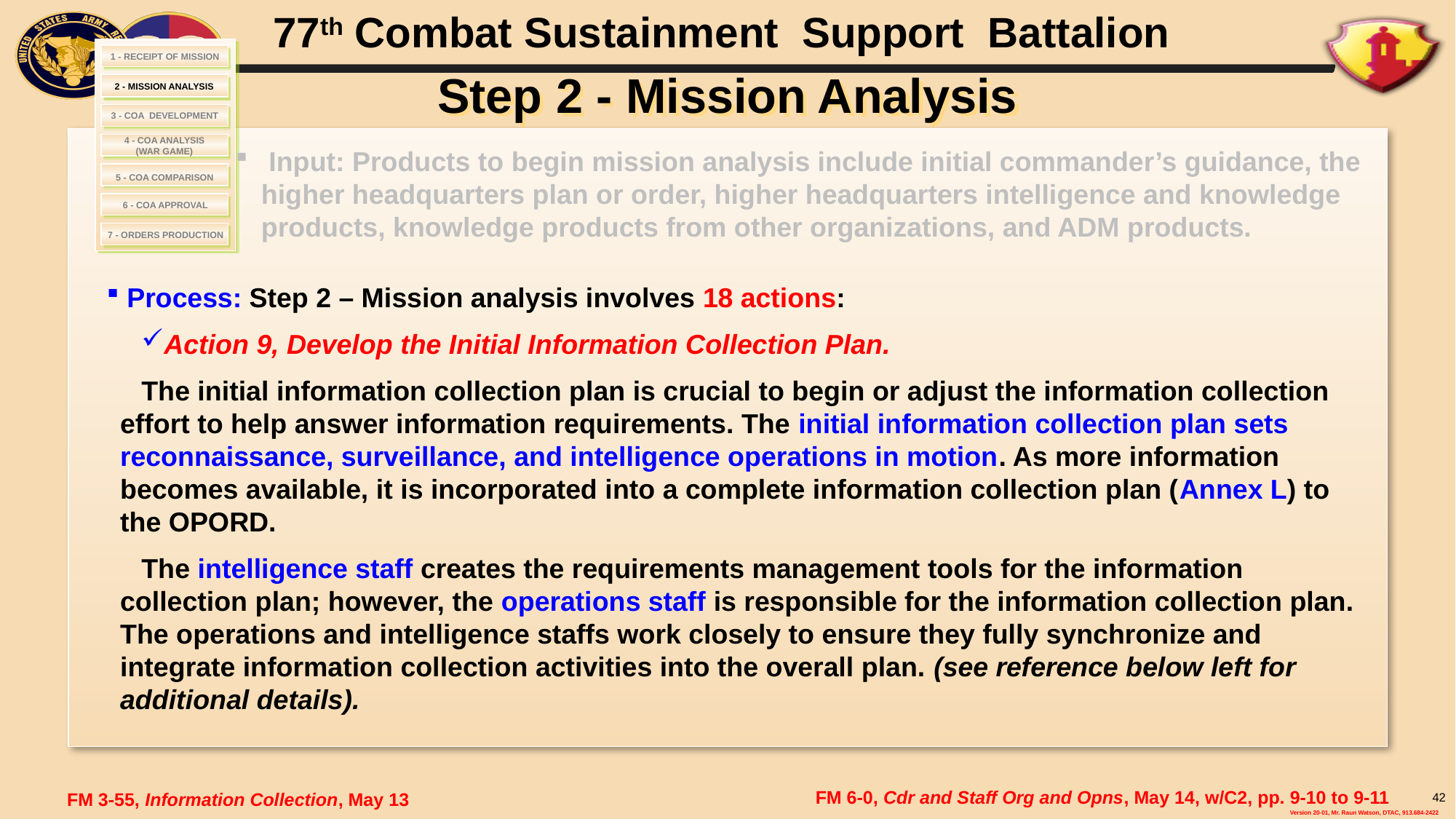

# Step 2 - Mission Analysis
1 - RECEIPT OF MISSION
2 - MISSION ANALYSIS
    3 - COA  DEVELOPMENT

4 - COA ANALYSIS
(WAR GAME)
 Input: Products to begin mission analysis include initial commander’s guidance, the higher headquarters plan or order, higher headquarters intelligence and knowledge products, knowledge products from other organizations, and ADM products.
 5 - COA COMPARISON
6 - COA APPROVAL
7 - ORDERS PRODUCTION
 Process: Step 2 – Mission analysis involves 18 actions:
Action 9, Develop the Initial Information Collection Plan.
The initial information collection plan is crucial to begin or adjust the information collection effort to help answer information requirements. The initial information collection plan sets reconnaissance, surveillance, and intelligence operations in motion. As more information becomes available, it is incorporated into a complete information collection plan (Annex L) to the OPORD.
The intelligence staff creates the requirements management tools for the information collection plan; however, the operations staff is responsible for the information collection plan. The operations and intelligence staffs work closely to ensure they fully synchronize and integrate information collection activities into the overall plan. (see reference below left for additional details).
FM 6-0, Cdr and Staff Org and Opns, May 14, w/C2, pp. 9-10 to 9-11
FM 3-55, Information Collection, May 13
42